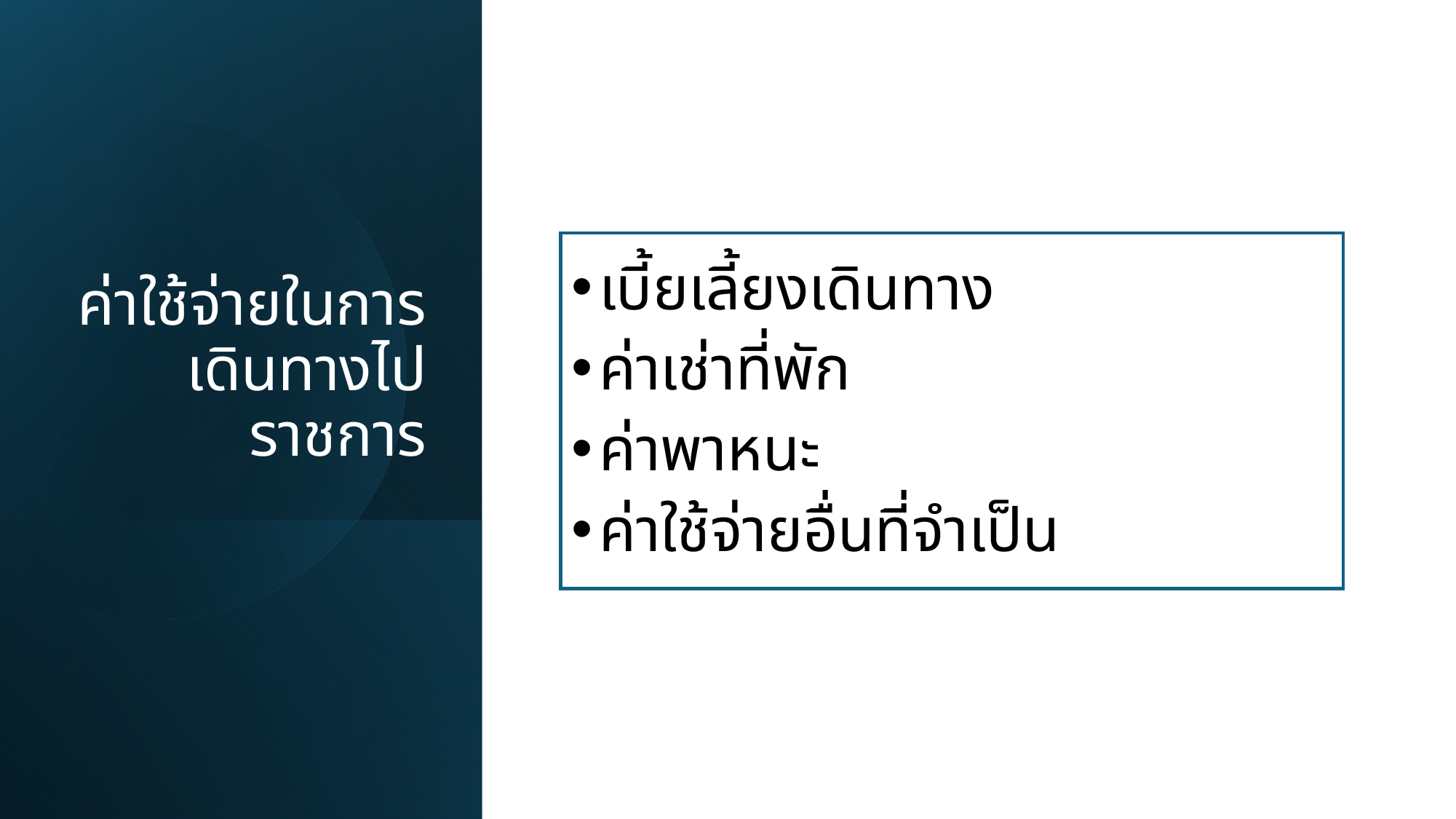

# ค่าใช้จ่ายในการเดินทางไปราชการ

เบี้ยเลี้ยงเดินทาง
ค่าเช่าที่พัก
ค่าพาหนะ
ค่าใช้จ่ายอื่นที่จำเป็น